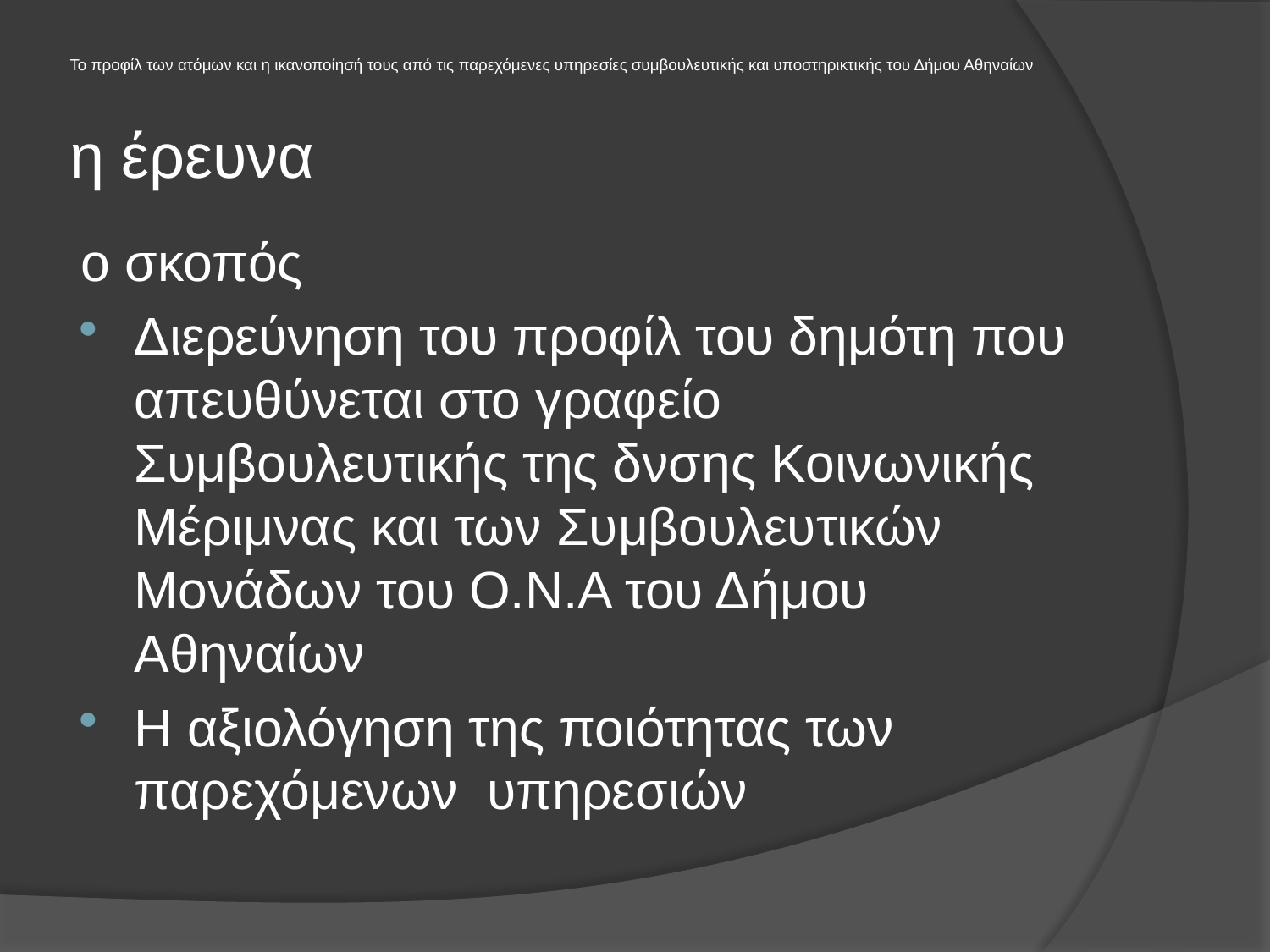

Το προφίλ των ατόμων και η ικανοποίησή τους από τις παρεχόμενες υπηρεσίες συμβουλευτικής και υποστηρικτικής του Δήμου Αθηναίων
# η έρευνα
ο σκοπός
Διερεύνηση του προφίλ του δημότη που απευθύνεται στο γραφείο Συμβουλευτικής της δνσης Κοινωνικής Μέριμνας και των Συμβουλευτικών Μονάδων του Ο.Ν.Α του Δήμου Αθηναίων
Η αξιολόγηση της ποιότητας των παρεχόμενων  υπηρεσιών